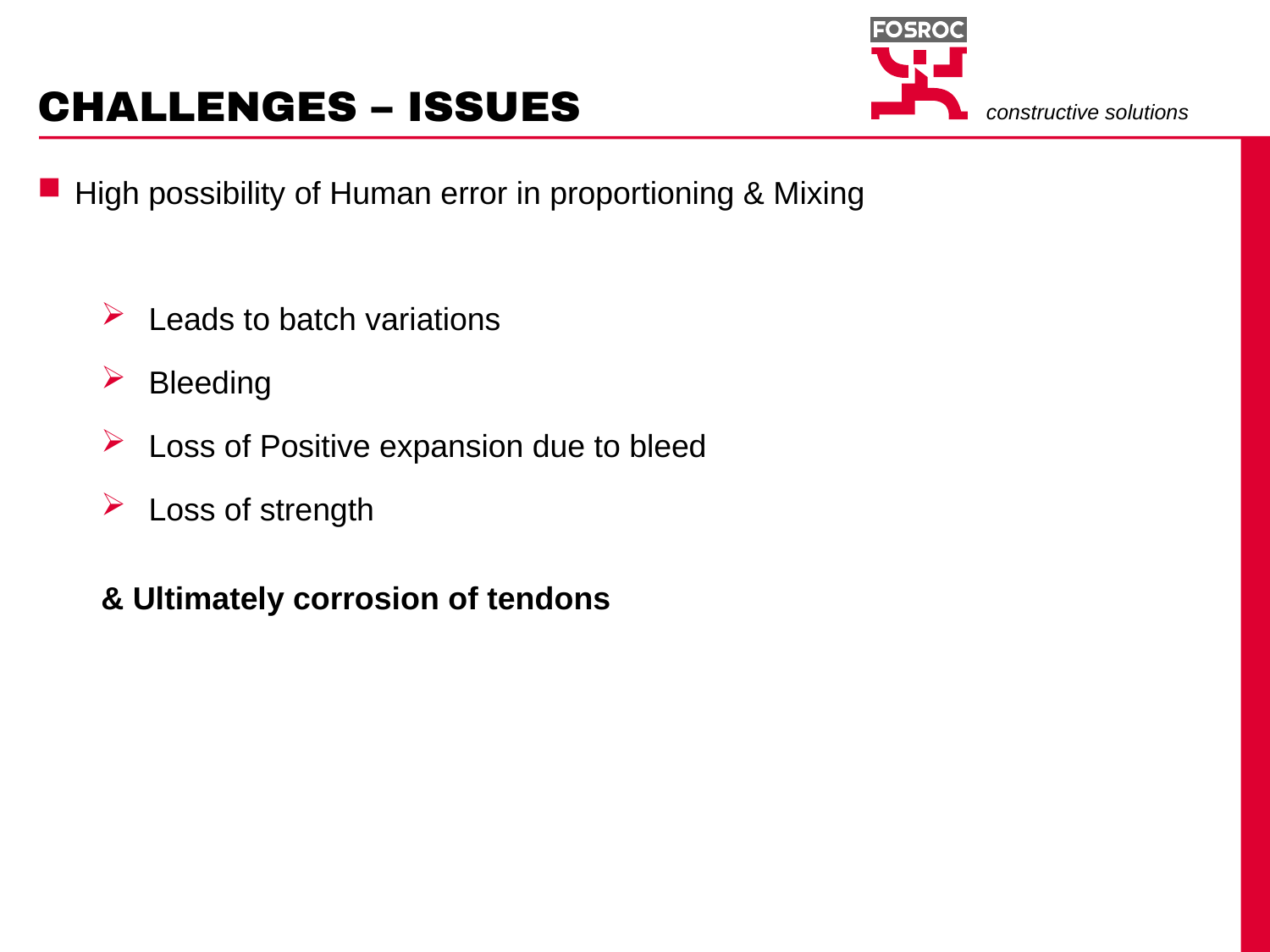

# CHALLENGES – ISSUES
High possibility of Human error in proportioning & Mixing

Leads to batch variations
Bleeding
Loss of Positive expansion due to bleed
Loss of strength

& Ultimately corrosion of tendons